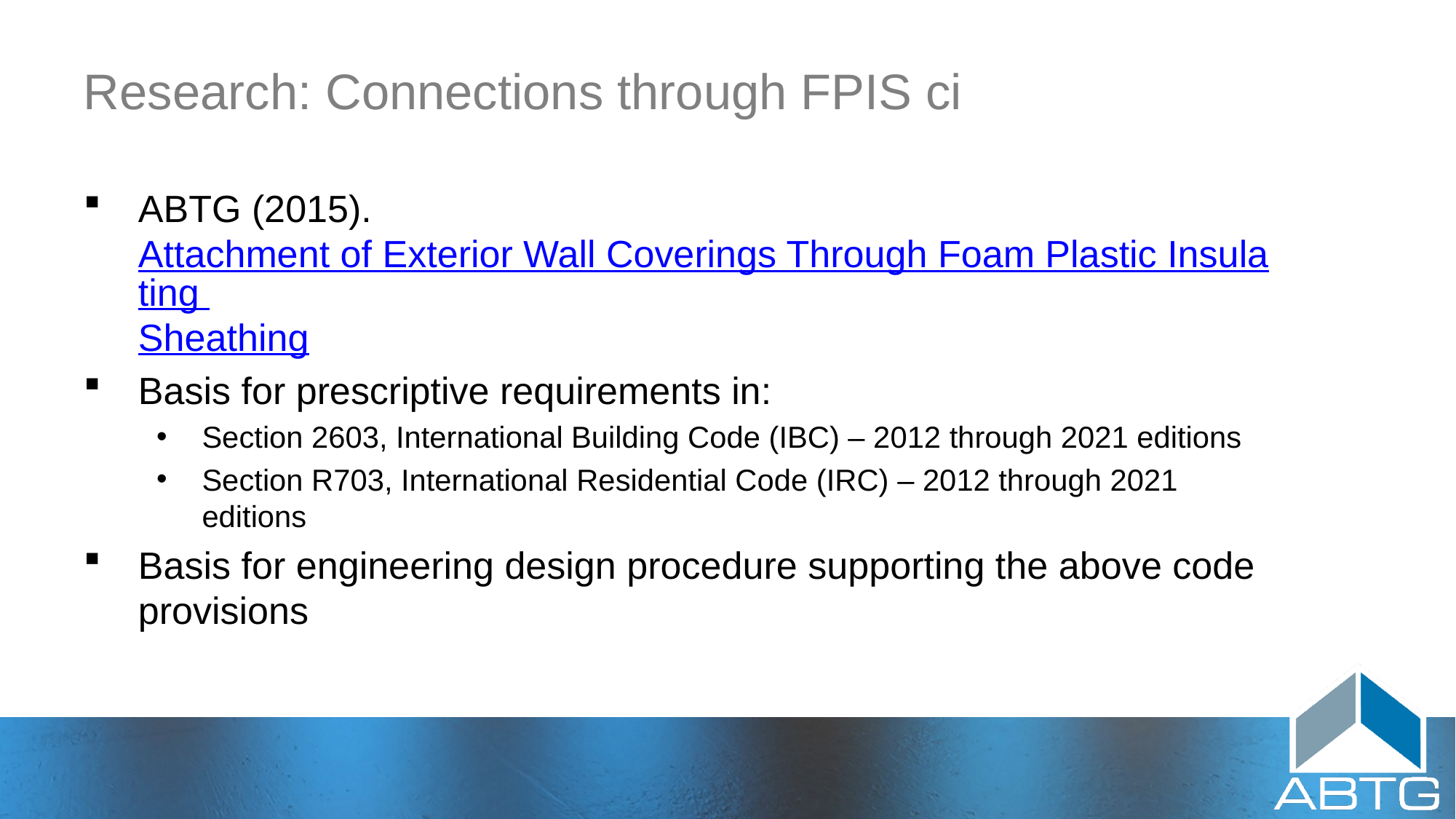

# Research: Connections through FPIS ci
ABTG (2015). Attachment of Exterior Wall Coverings Through Foam Plastic Insulating Sheathing
Basis for prescriptive requirements in:
Section 2603, International Building Code (IBC) – 2012 through 2021 editions
Section R703, International Residential Code (IRC) – 2012 through 2021 editions
Basis for engineering design procedure supporting the above code provisions